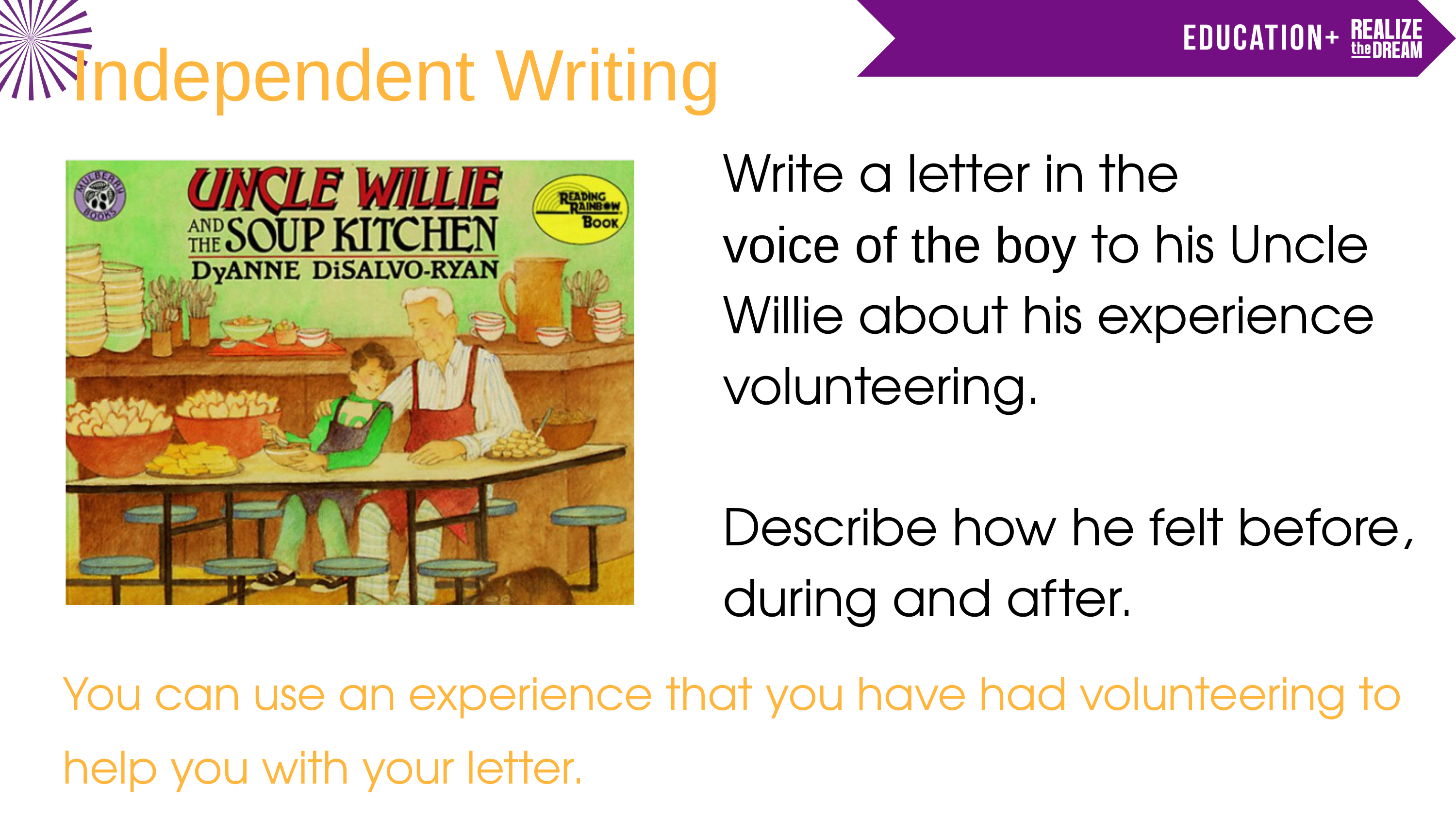

Independent Writing
Write a letter in the
voice of the boy to his Uncle Willie about his experience volunteering.

Describe how he felt before, during and after.

You can use an experience that you have had volunteering to help you with your letter.